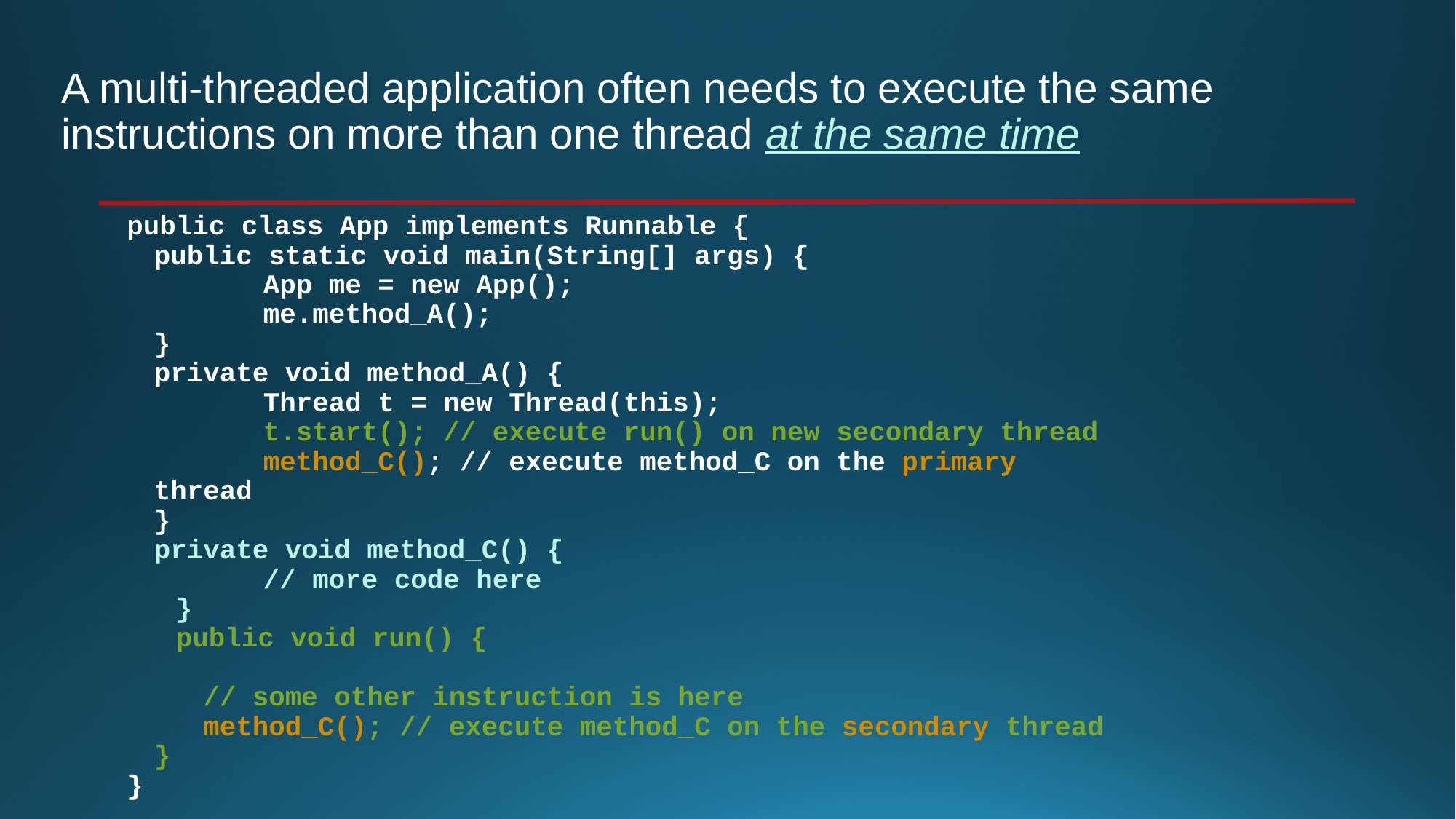

# A multi-threaded application often needs to execute the same instructions on more than one thread at the same time
public class App implements Runnable {
	public static void main(String[] args) {
		App me = new App();
		me.method_A();
	}
	private void method_A() {
		Thread t = new Thread(this);
		t.start(); // execute run() on new secondary thread
		method_C(); // execute method_C on the primary thread
	}
	private void method_C() {
		// more code here
   }
   public void run() {
   // some other instruction is here
	   method_C(); // execute method_C on the secondary thread
	}
}